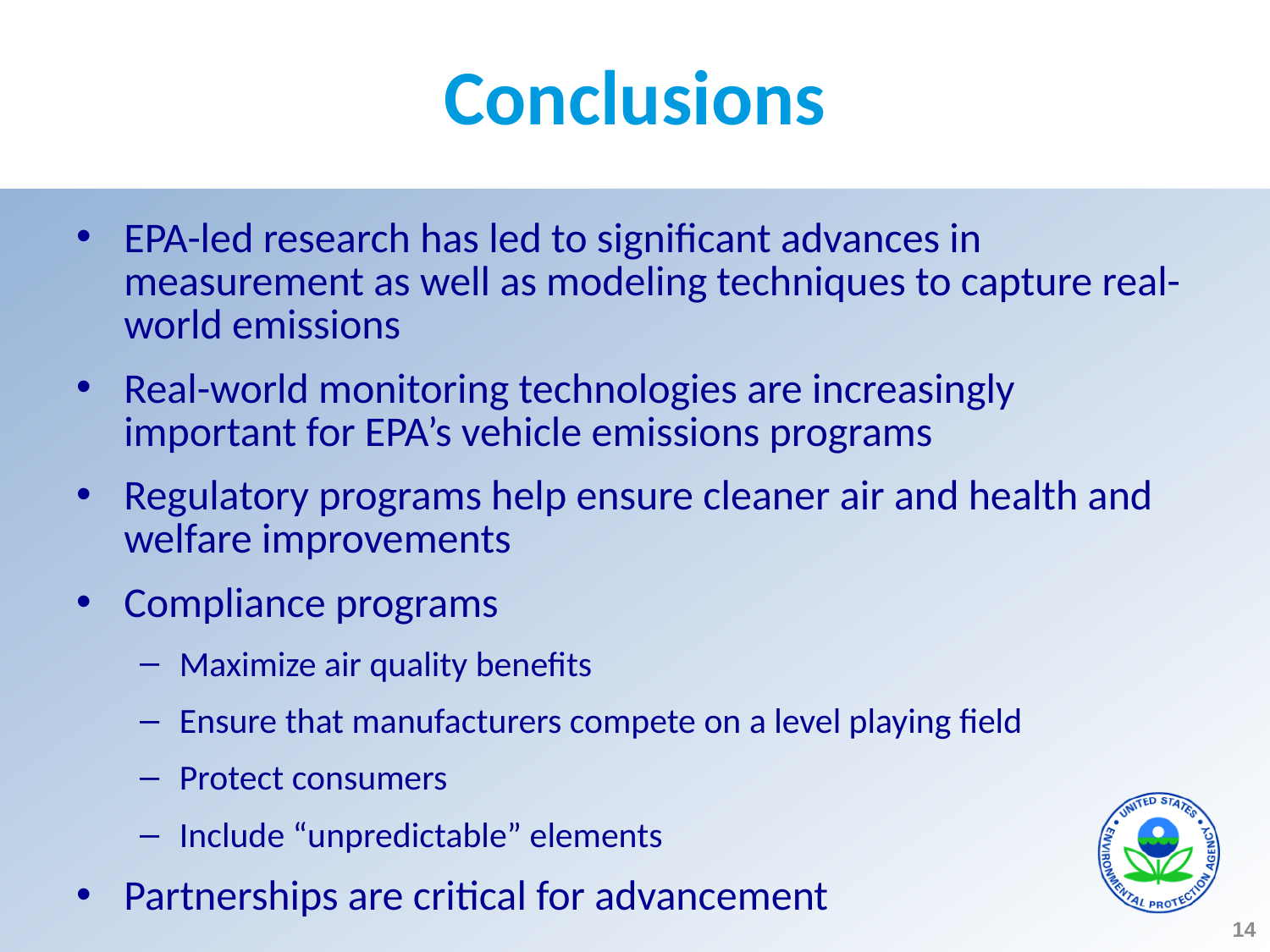

# Conclusions
EPA-led research has led to significant advances in measurement as well as modeling techniques to capture real-world emissions
Real-world monitoring technologies are increasingly important for EPA’s vehicle emissions programs
Regulatory programs help ensure cleaner air and health and welfare improvements
Compliance programs
Maximize air quality benefits
Ensure that manufacturers compete on a level playing field
Protect consumers
Include “unpredictable” elements
Partnerships are critical for advancement

14